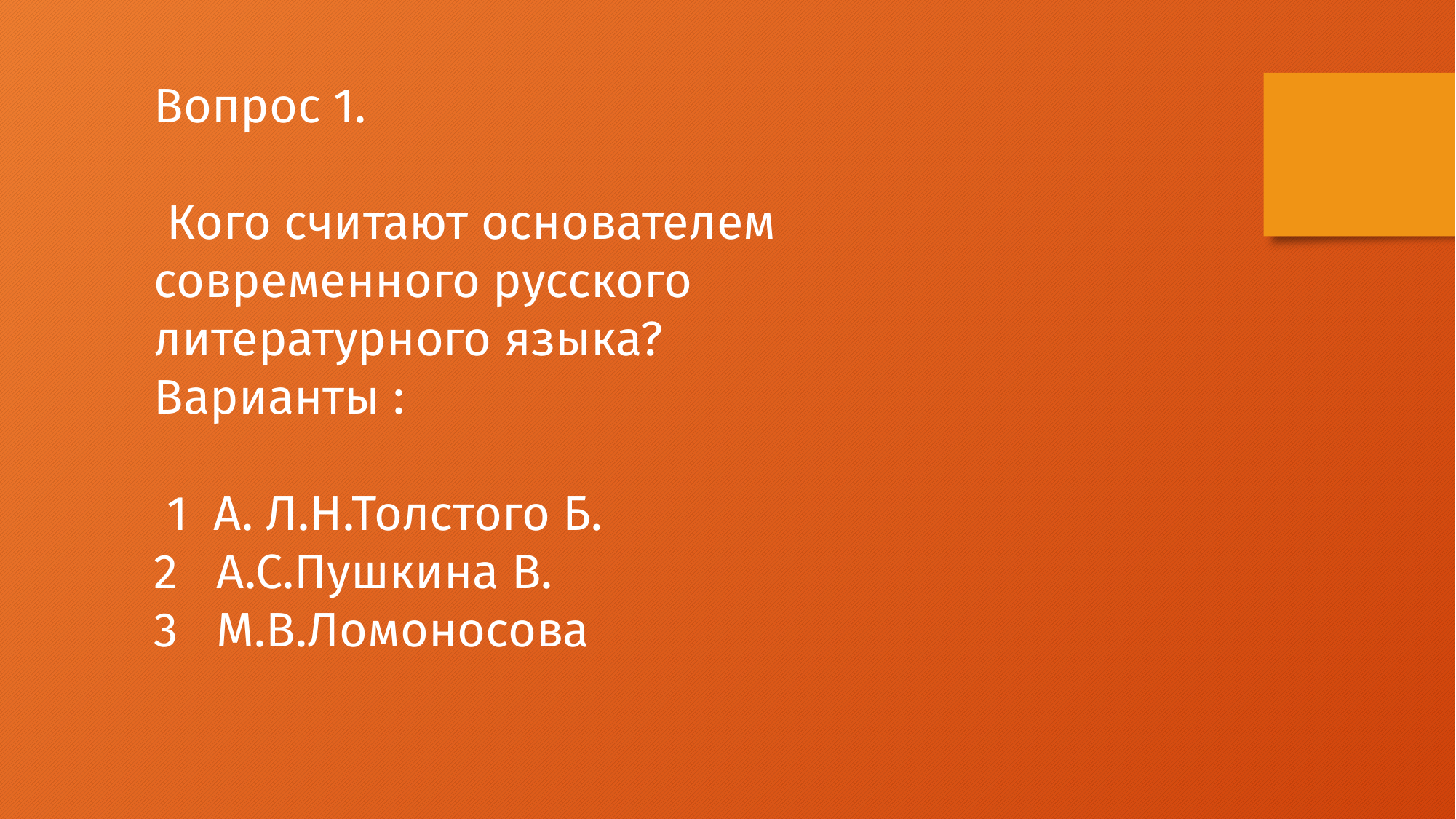

Вопрос 1.

 Кого считают основателем современного русского литературного языка?  Варианты :

 1  А. Л.Н.Толстого Б.
2   А.С.Пушкина В.
3   М.В.Ломоносова